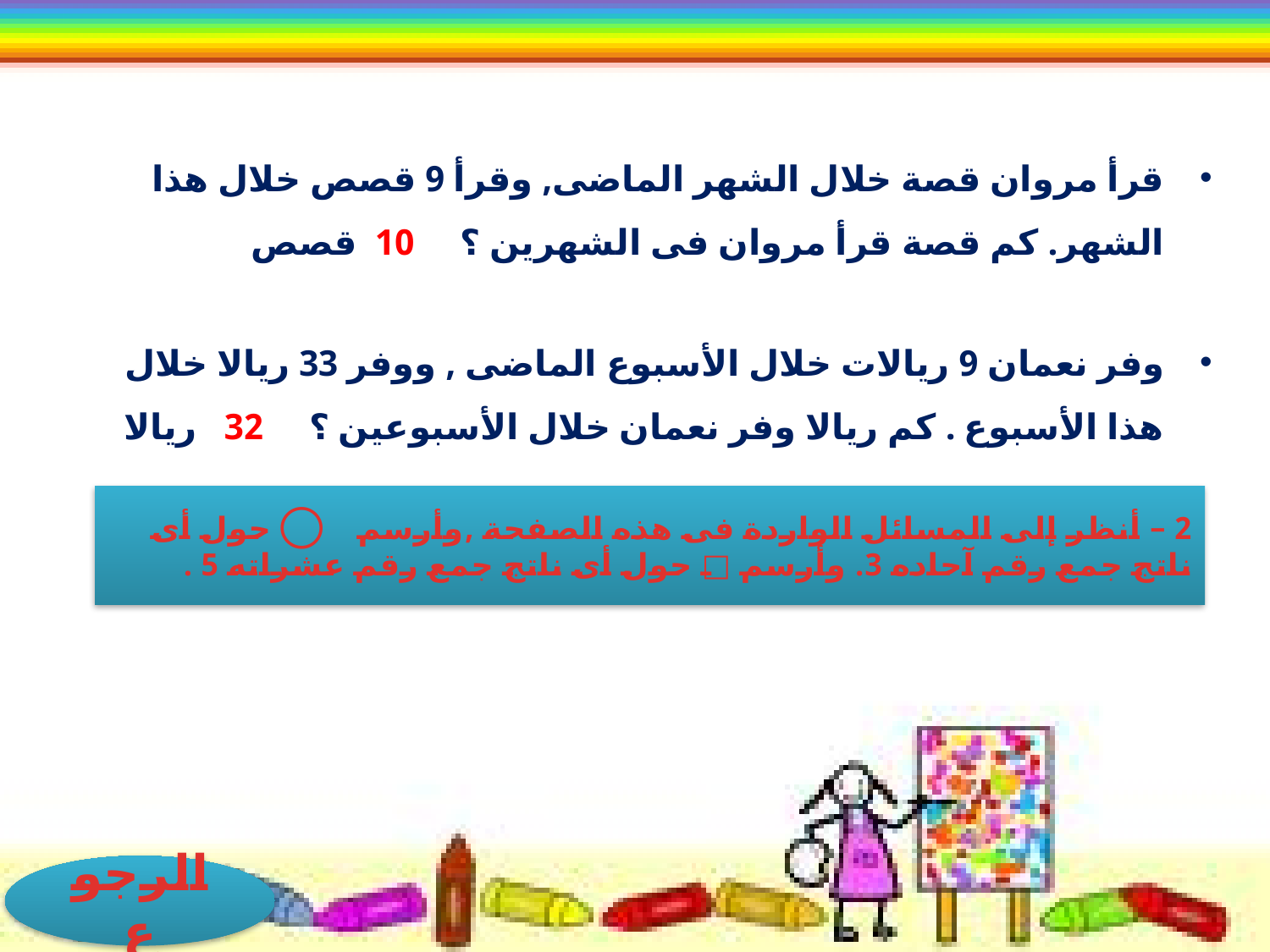

قرأ مروان قصة خلال الشهر الماضى, وقرأ 9 قصص خلال هذا الشهر. كم قصة قرأ مروان فى الشهرين ؟     	10  قصص
وفر نعمان 9 ريالات خلال الأسبوع الماضى , ووفر 33 ريالا خلال هذا الأسبوع . كم ريالا وفر نعمان خلال الأسبوعين ؟     	32   ريالا
2 – أنظر إلى المسائل الواردة فى هذه الصفحة , وأرسم   ⃝ حول أى ناتج جمع رقم آحاده 3. وأرسم □ حول أى ناتج جمع رقم عشراته 5 .
الرجوع